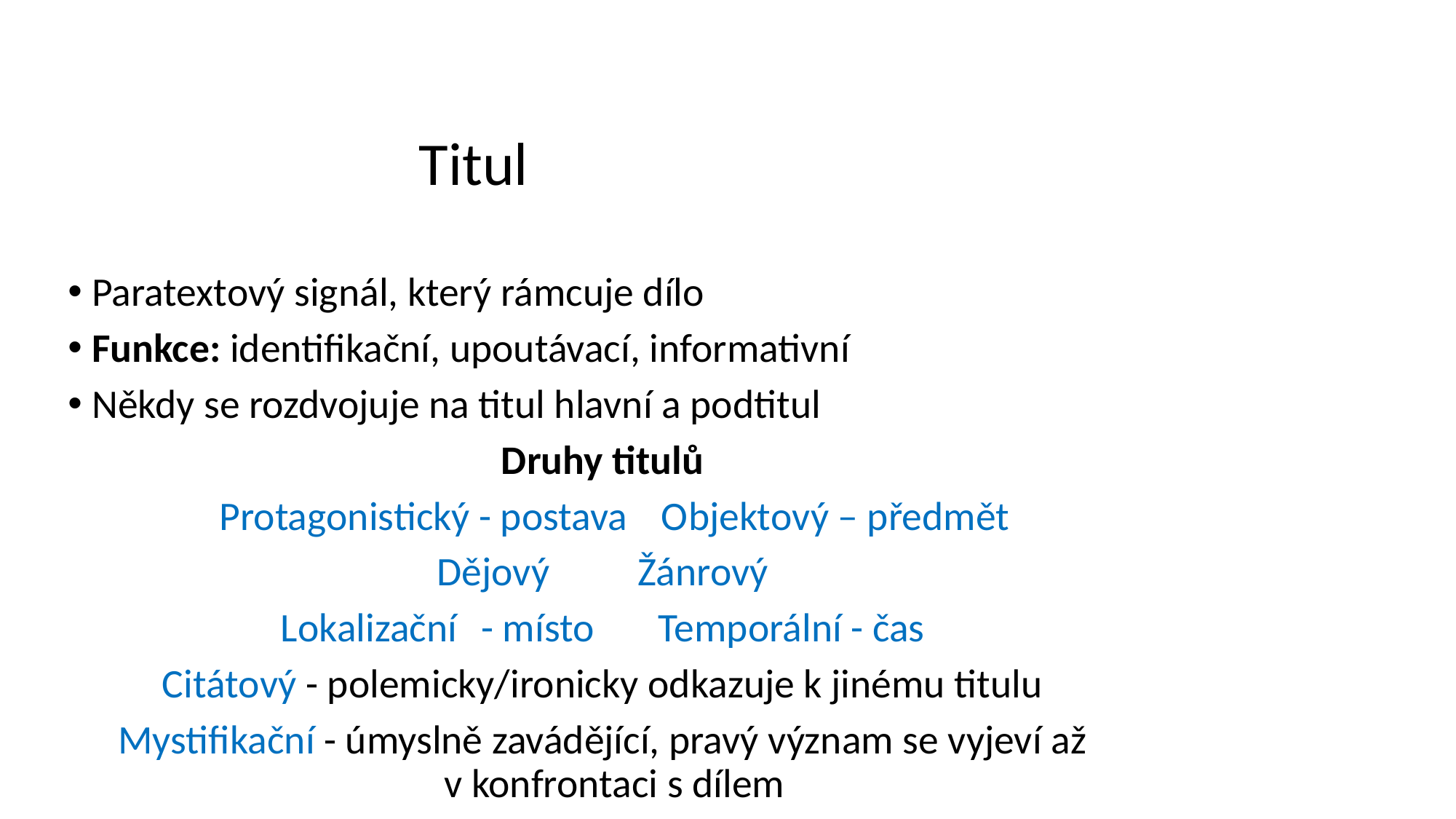

# Titul

Paratextový signál, který rámcuje dílo
Funkce: identifikační, upoutávací, informativní
Někdy se rozdvojuje na titul hlavní a podtitul
Druhy titulů
	Protagonistický - postava 		Objektový – předmět
Dějový			Žánrový
Lokalizační	- místo		Temporální - čas
Citátový - polemicky/ironicky odkazuje k jinému titulu
Mystifikační - úmyslně zavádějící, pravý význam se vyjeví až v konfrontaci s dílem